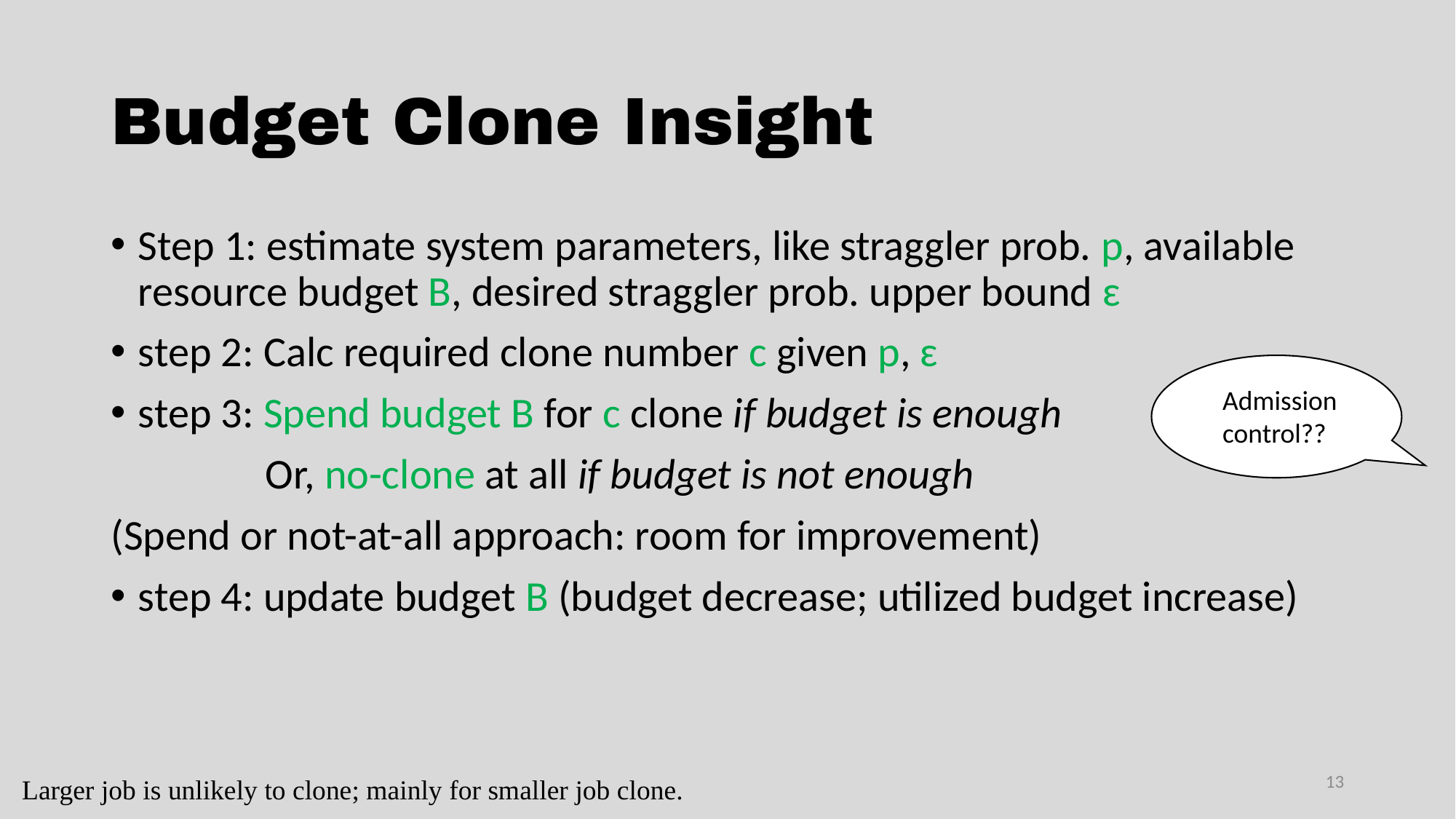

# Budget Clone Insight
Step 1: estimate system parameters, like straggler prob. p, available resource budget B, desired straggler prob. upper bound ɛ
step 2: Calc required clone number c given p, ɛ
step 3: Spend budget B for c clone if budget is enough
                Or, no-clone at all if budget is not enough
(Spend or not-at-all approach: room for improvement)
step 4: update budget B (budget decrease; utilized budget increase)

Admission control??
13
Larger job is unlikely to clone; mainly for smaller job clone.